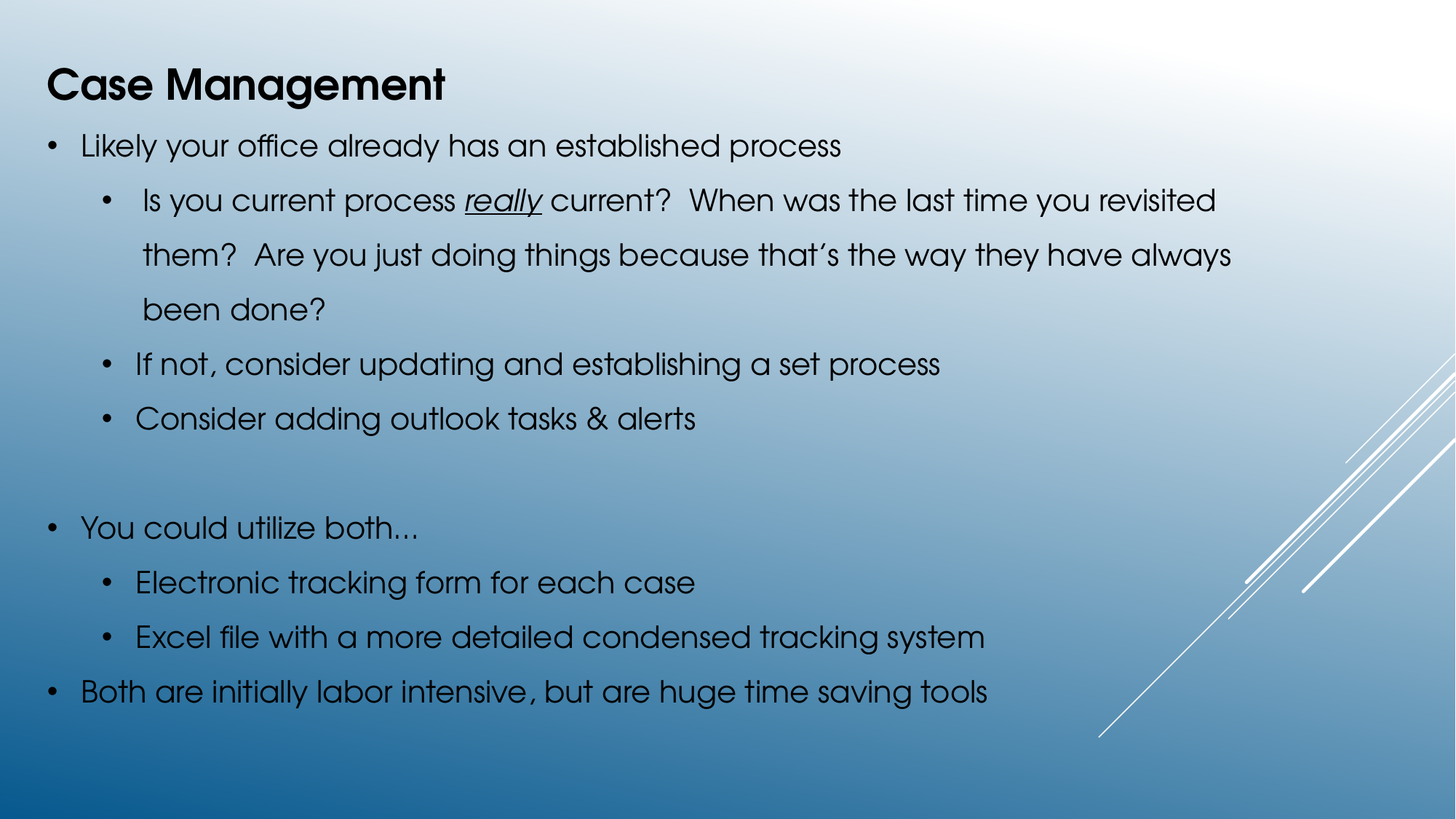

Case Management
Likely your office already has an established process
Is you current process really current?  When was the last time you revisited them?  Are you just doing things because that’s the way they have always been done?
If not, consider updating and establishing a set process
Consider adding outlook tasks & alerts

You could utilize both…
Electronic tracking form for each case
Excel file with a more detailed condensed tracking system
Both are initially labor intensive, but are huge time saving tools